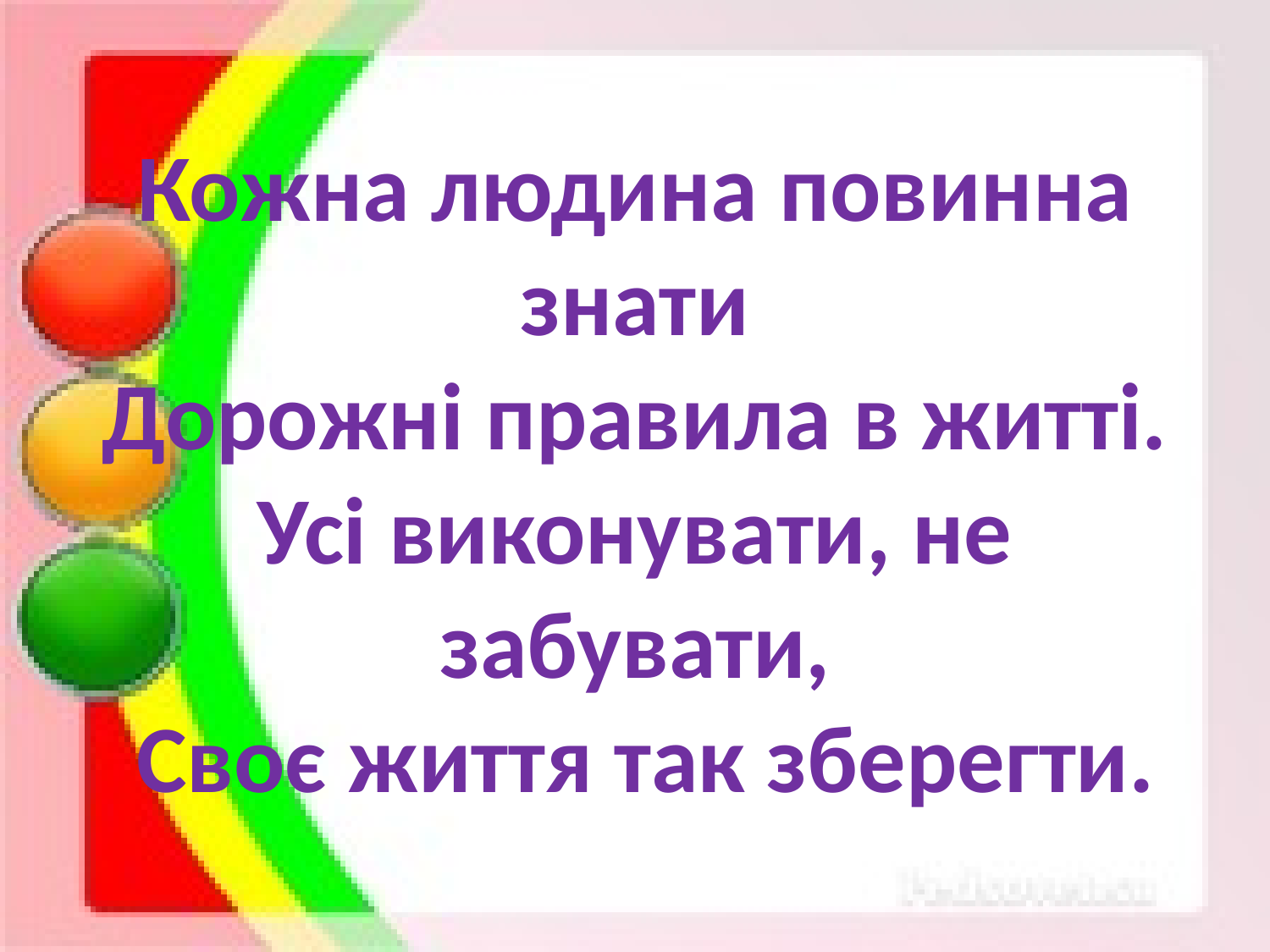

# Кожна людина повинна знати Дорожні правила в житті. Усі виконувати, не забувати,  Своє життя так зберегти.